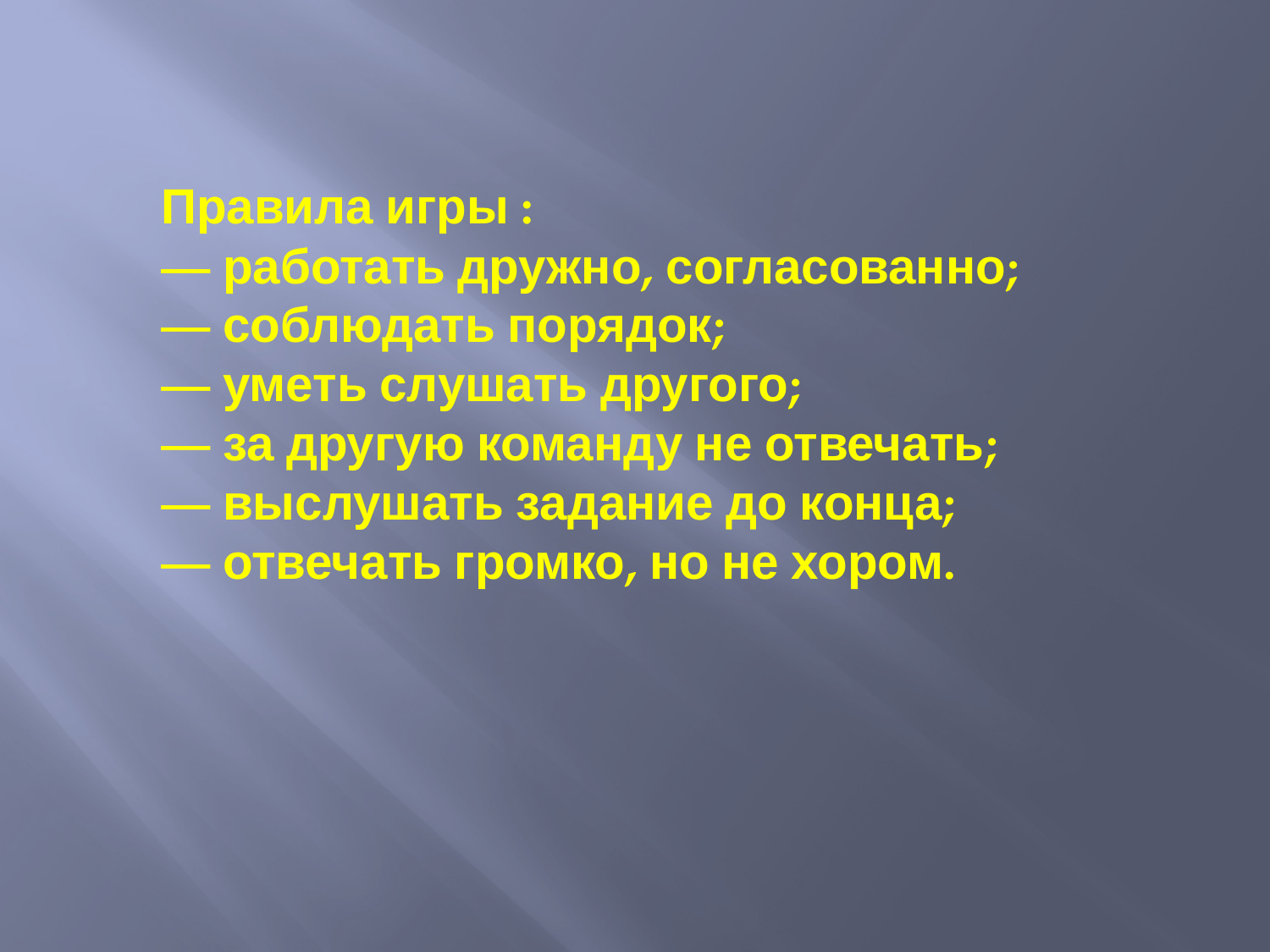

Правила игры :
— работать дружно, согласованно;
— соблюдать порядок;
— уметь слушать другого;
— за другую команду не отвечать;
— выслушать задание до конца;
— отвечать громко, но не хором.